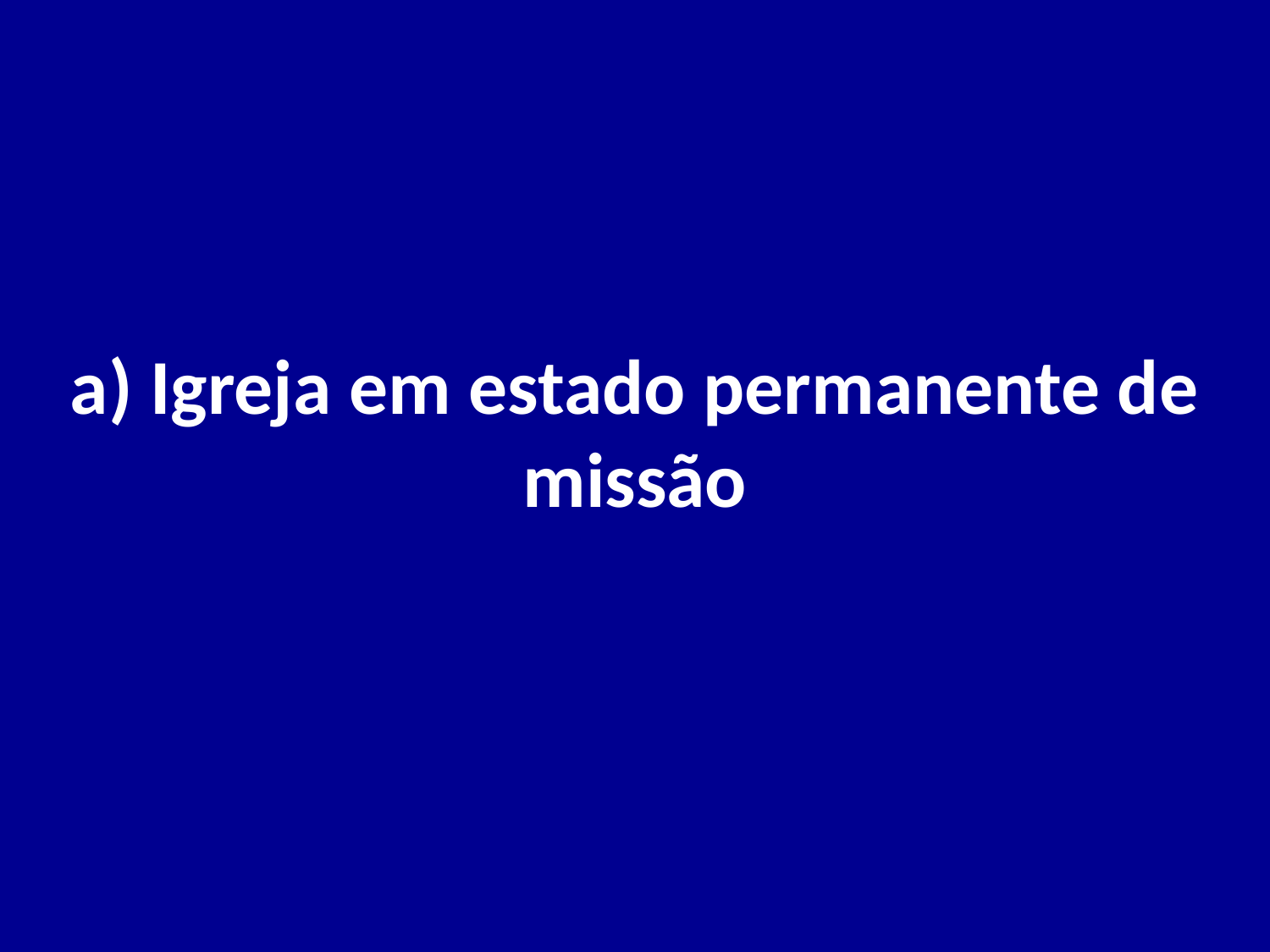

# a) Igreja em estado permanente de missão